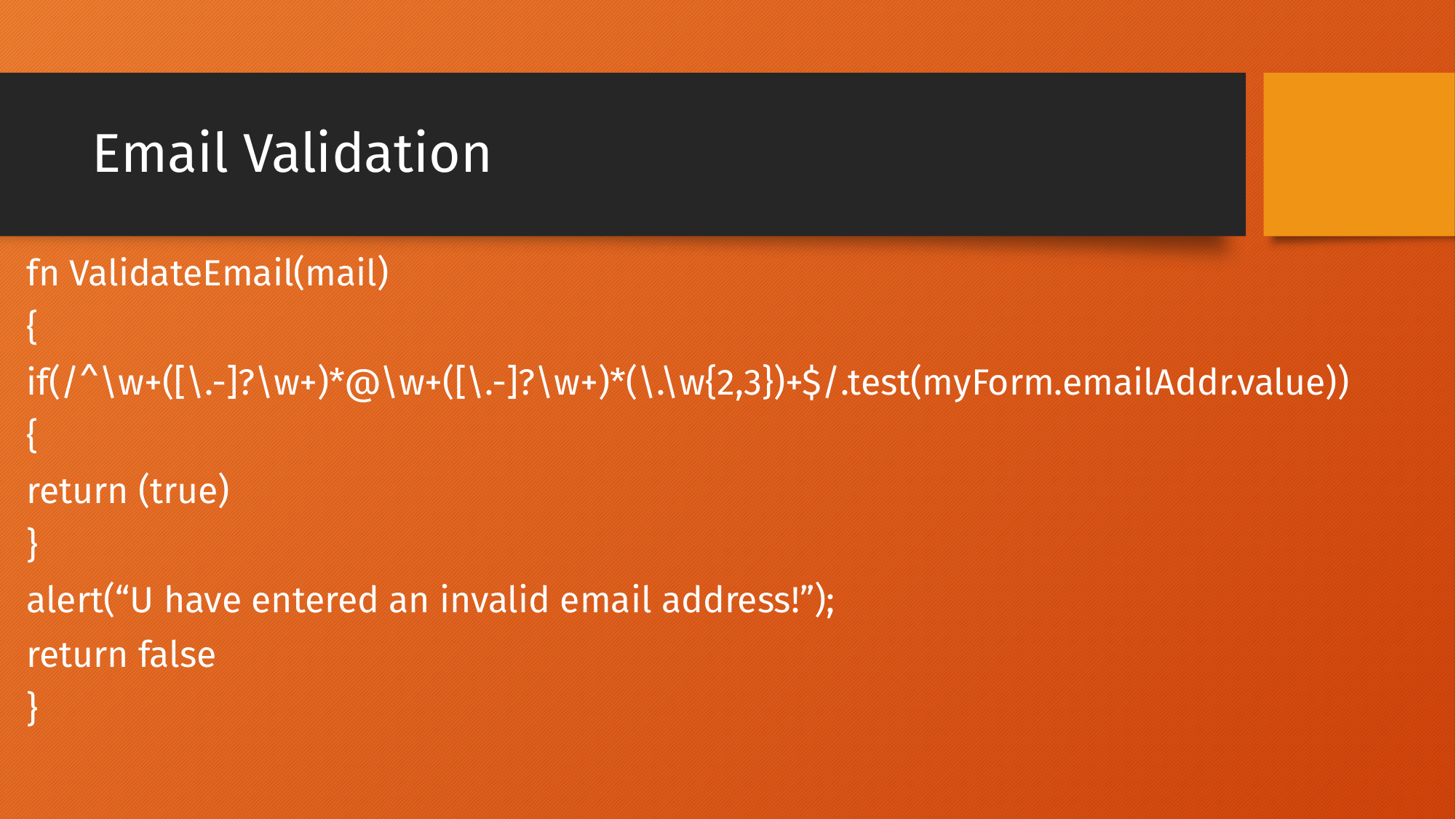

# Email Validation
fn ValidateEmail(mail)
{
if(/^\w+([\.-]?\w+)*@\w+([\.-]?\w+)*(\.\w{2,3})+$/.test(myForm.emailAddr.value))
{
return (true)
}
alert(“U have entered an invalid email address!”);
return false
}